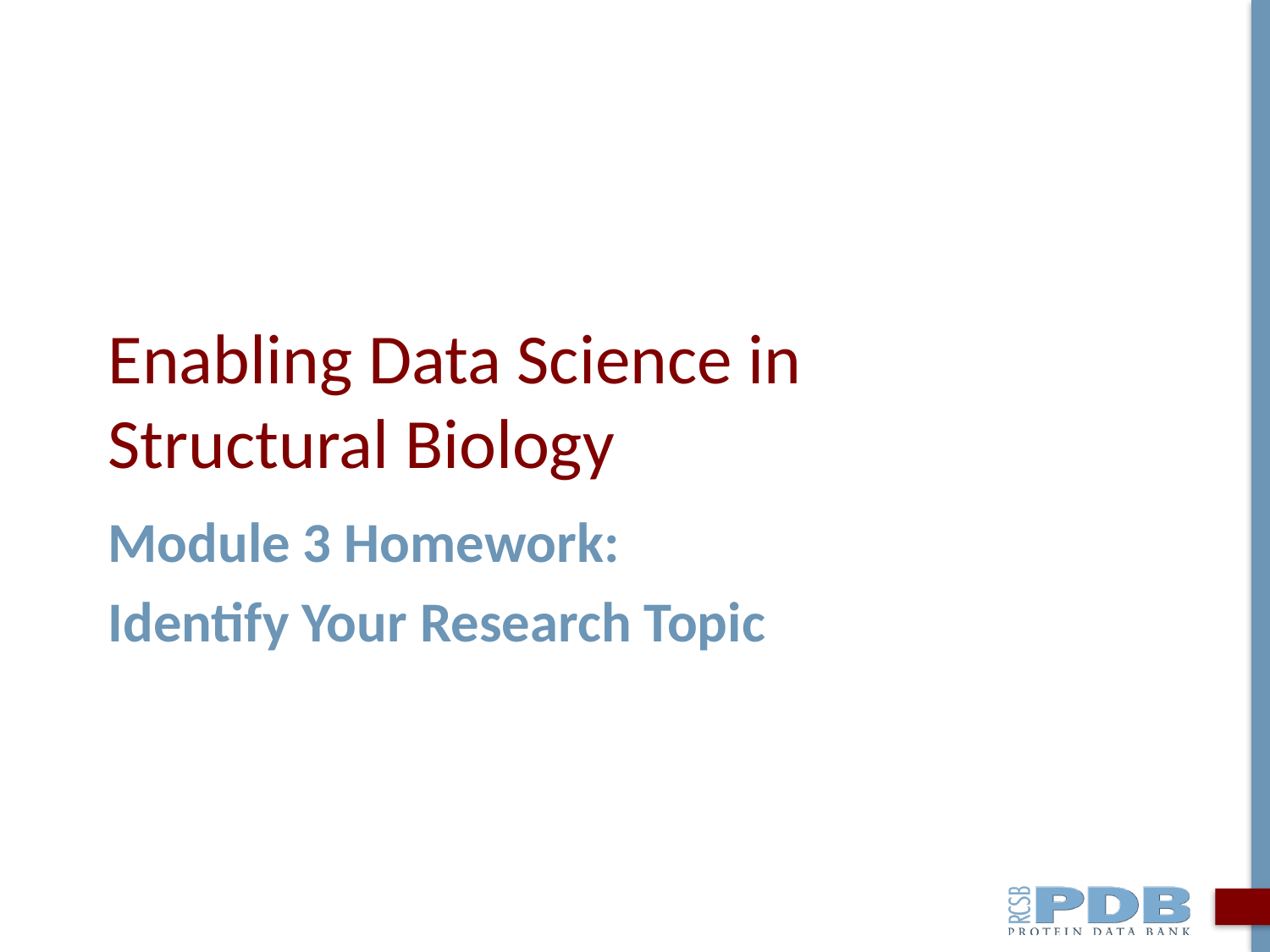

# Enabling Data Science in Structural Biology
Module 3 Homework:
Identify Your Research Topic